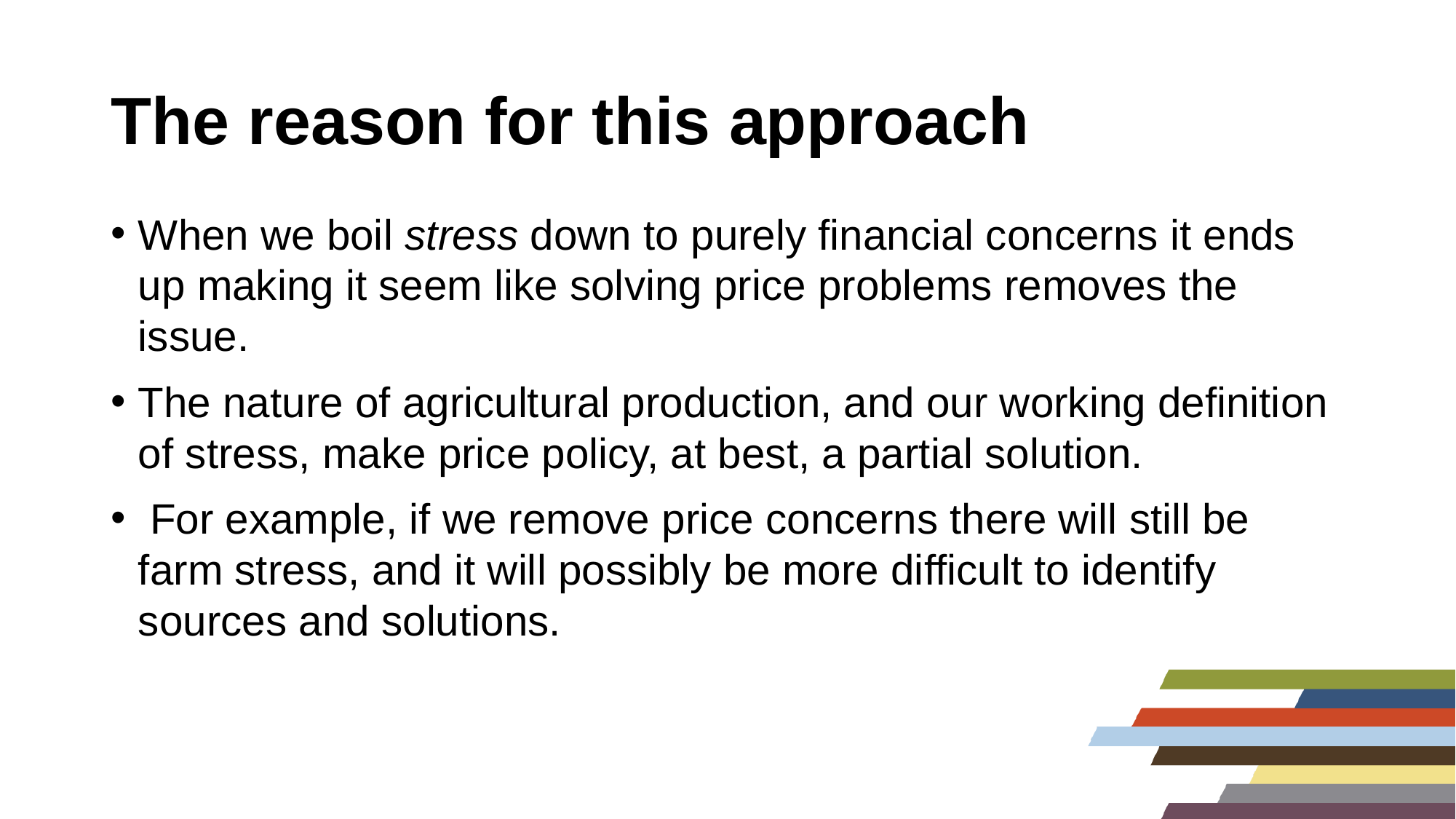

# The reason for this approach
When we boil stress down to purely financial concerns it ends up making it seem like solving price problems removes the issue.
The nature of agricultural production, and our working definition of stress, make price policy, at best, a partial solution.
 For example, if we remove price concerns there will still be farm stress, and it will possibly be more difficult to identify sources and solutions.